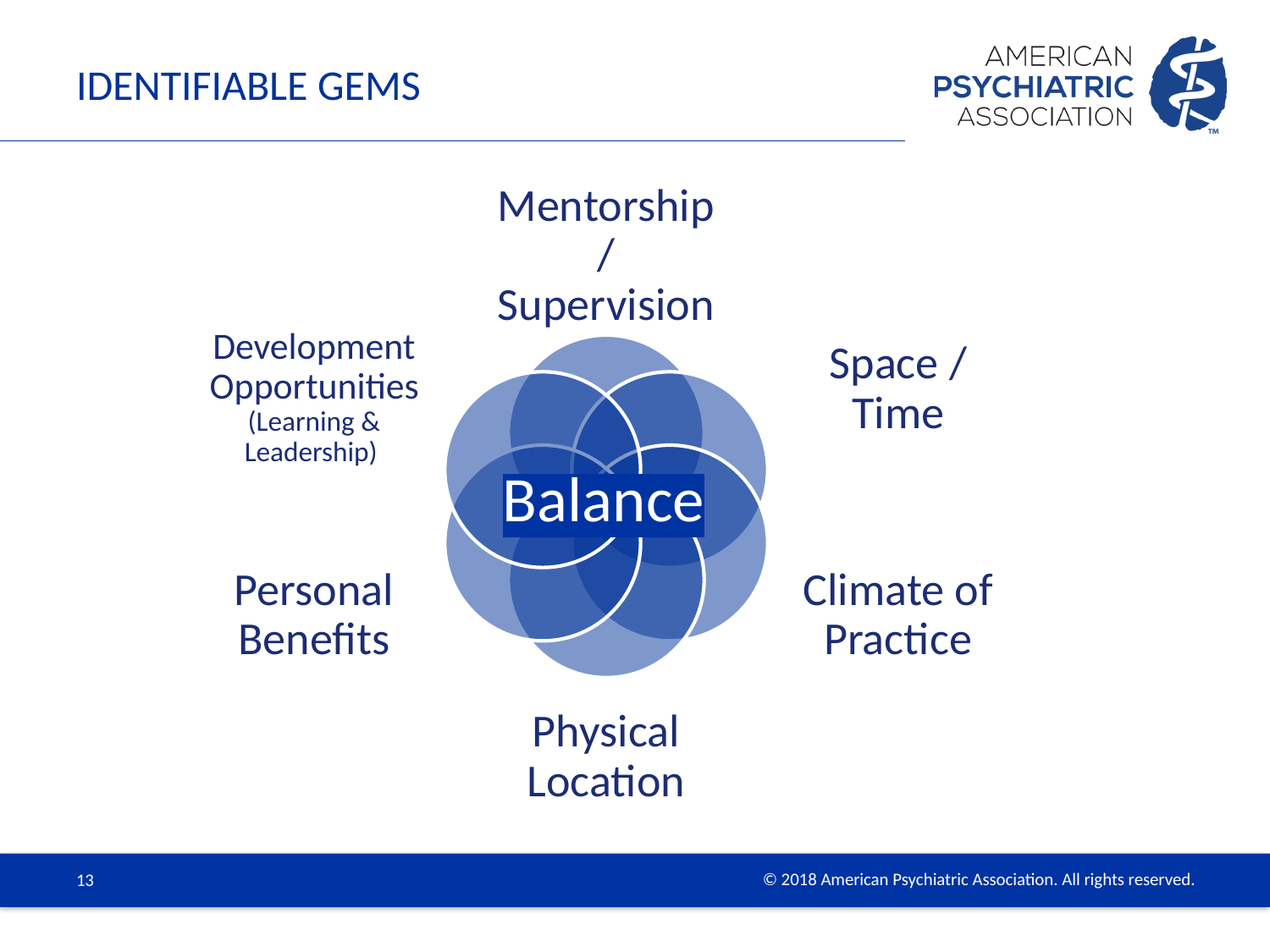

# Identifiable Gems
Mentorship / Supervision
Space / Time
Climate of Practice
Physical Location
Personal Benefits
Development Opportunities (Learning & Leadership)
Balance